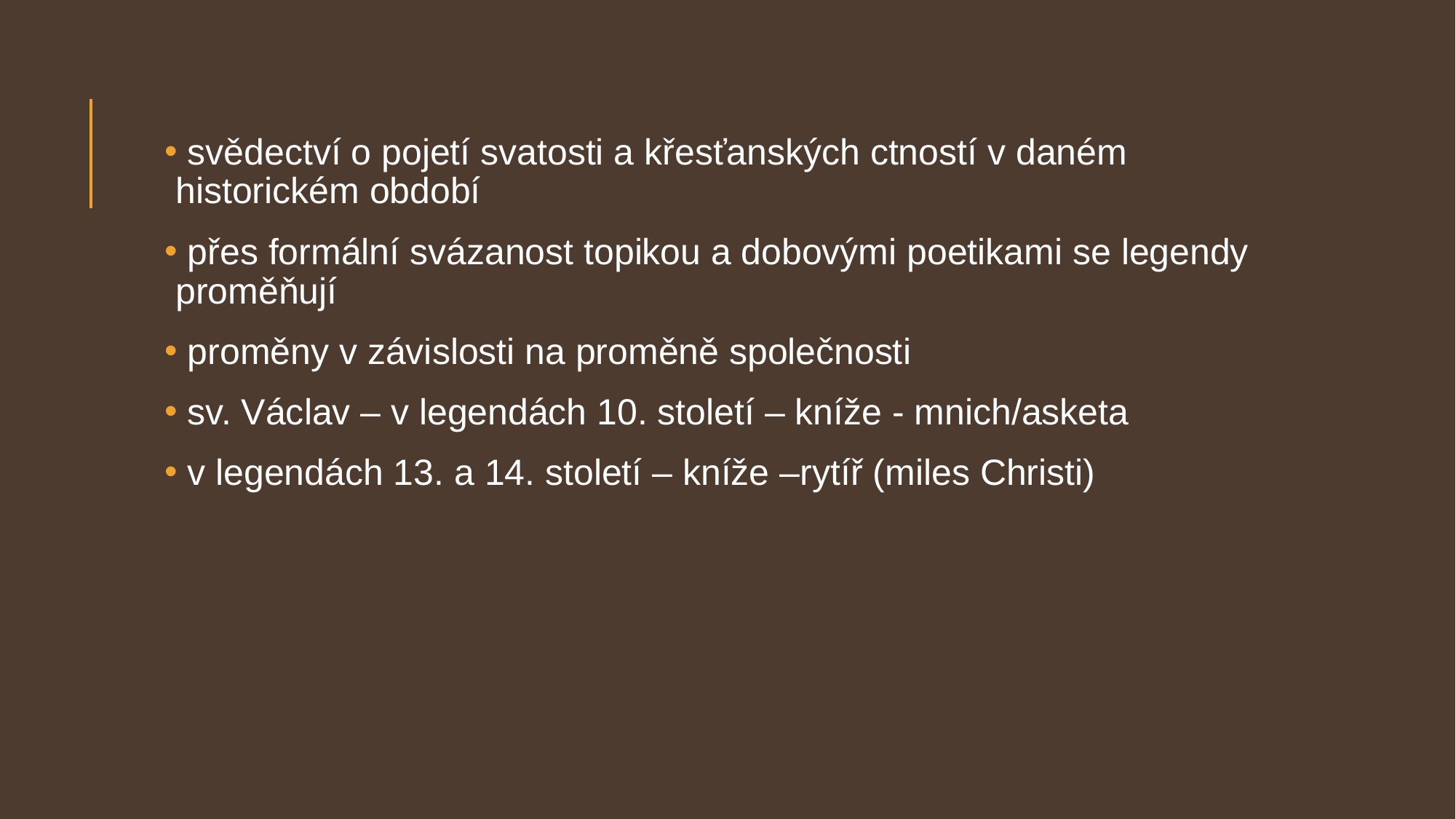

svědectví o pojetí svatosti a křesťanských ctností v daném historickém období
 přes formální svázanost topikou a dobovými poetikami se legendy proměňují
 proměny v závislosti na proměně společnosti
 sv. Václav – v legendách 10. století – kníže - mnich/asketa
 v legendách 13. a 14. století – kníže –rytíř (miles Christi)